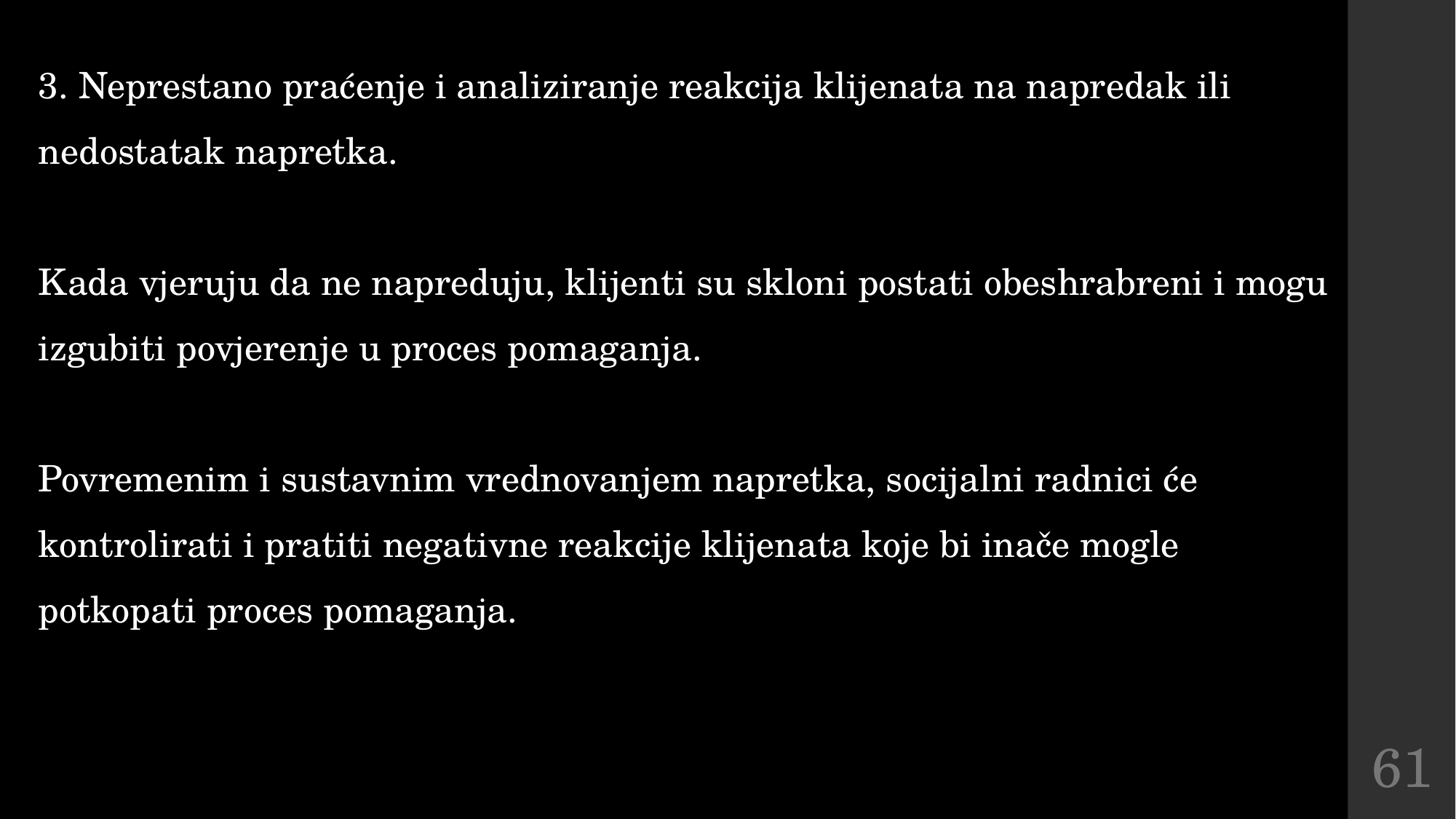

3. Neprestano praćenje i analiziranje reakcija klijenata na napredak ili nedostatak napretka.

Kada vjeruju da ne napreduju, klijenti su skloni postati obeshrabreni i mogu izgubiti povjerenje u proces pomaganja.

Povremenim i sustavnim vrednovanjem napretka, socijalni radnici će kontrolirati i pratiti negativne reakcije klijenata koje bi inače mogle potkopati proces pomaganja.

61